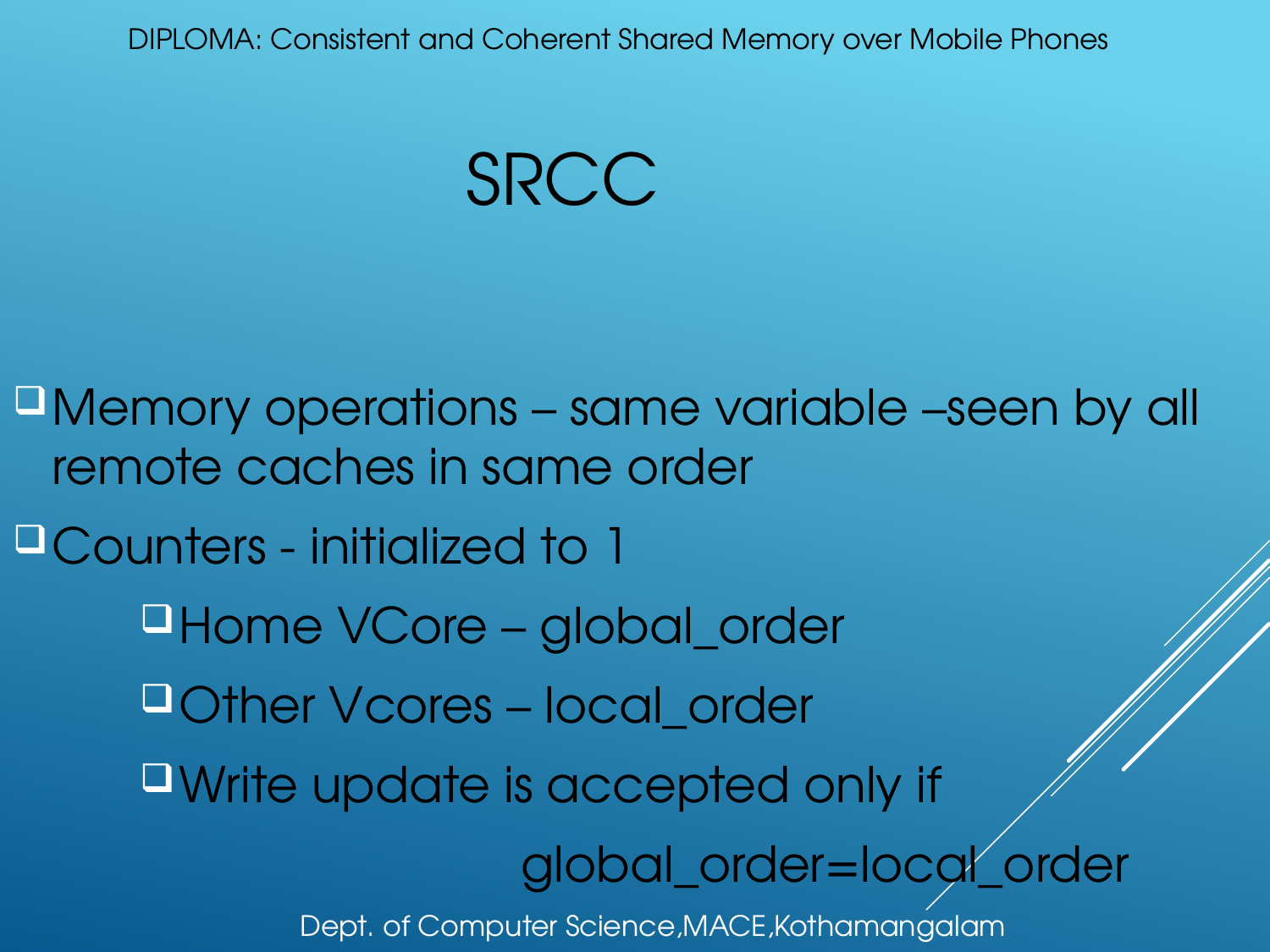

DIPLOMA: Consistent and Coherent Shared Memory over Mobile Phones
SRCC
Memory operations – same variable –seen by all remote caches in same order
Counters - initialized to 1
Home VCore – global_order
Other Vcores – local_order
Write update is accepted only if
			global_order=local_order

Dept. of Computer Science,MACE,Kothamangalam